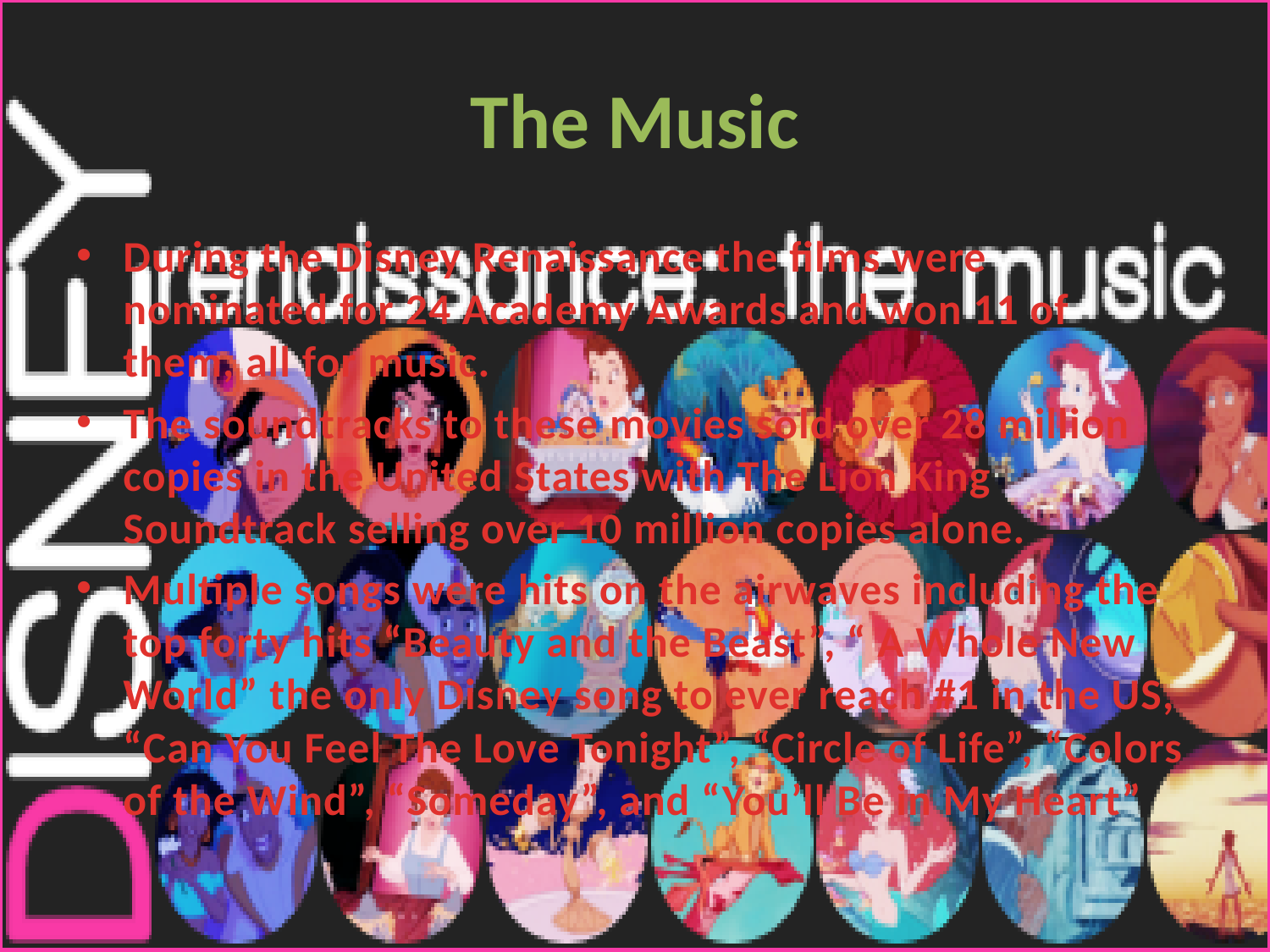

# The Music
During the Disney Renaissance the films were nominated for 24 Academy Awards and won 11 of them, all for music.
The soundtracks to these movies sold over 28 million copies in the United States with The Lion King Soundtrack selling over 10 million copies alone.
Multiple songs were hits on the airwaves including the top forty hits “Beauty and the Beast”, “ A Whole New World” the only Disney song to ever reach #1 in the US, “Can You Feel The Love Tonight”, “Circle of Life”, “Colors of the Wind”, “Someday”, and “You’ll Be in My Heart”